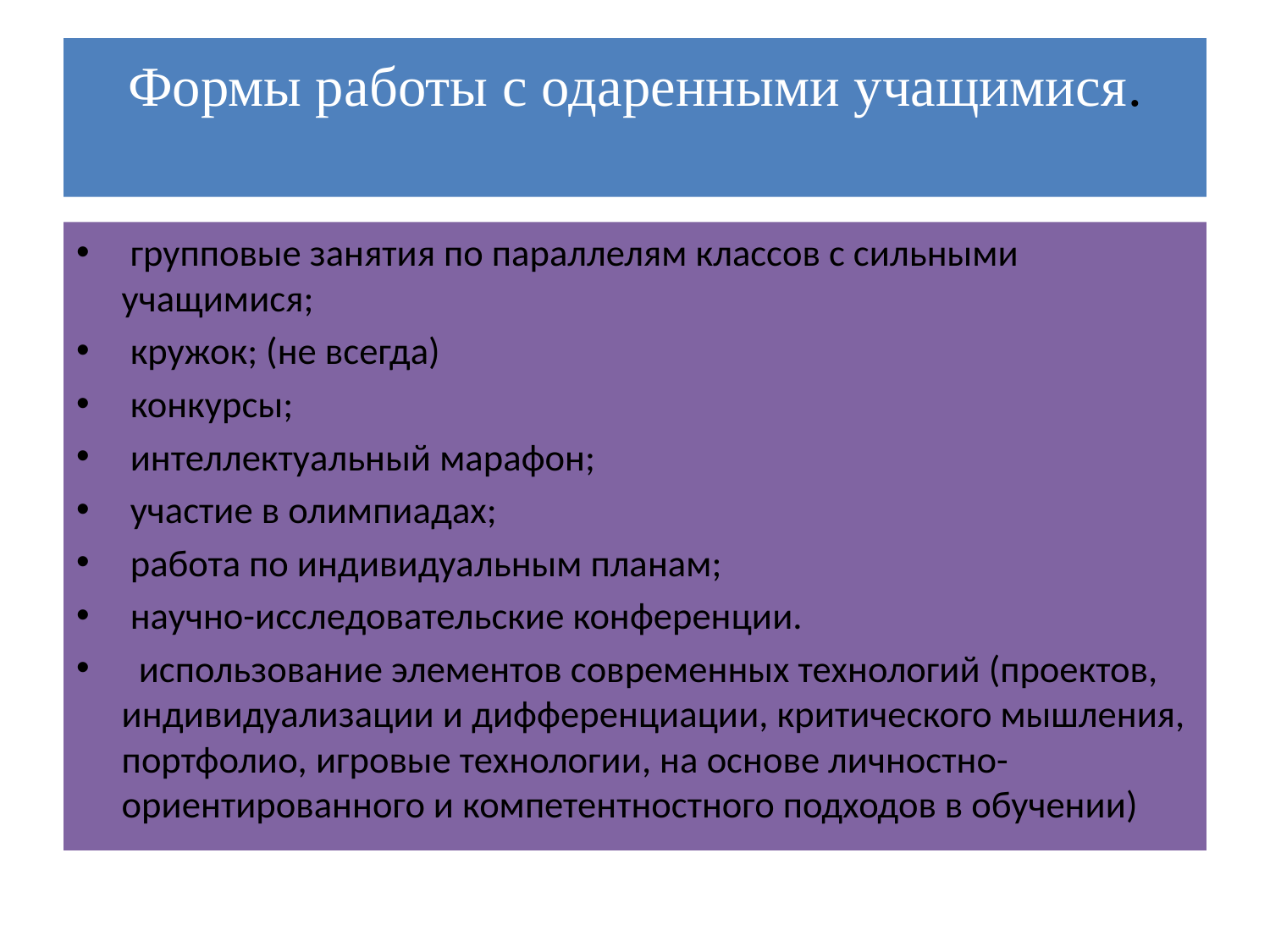

# Формы работы с одаренными учащимися.
 групповые занятия по параллелям классов с сильными учащимися;
 кружок; (не всегда)
 конкурсы;
 интеллектуальный марафон;
 участие в олимпиадах;
 работа по индивидуальным планам;
 научно-исследовательские конференции.
  использование элементов современных технологий (проектов, индивидуализации и дифференциации, критического мышления, портфолио, игровые технологии, на основе личностно- ориентированного и компетентностного подходов в обучении)